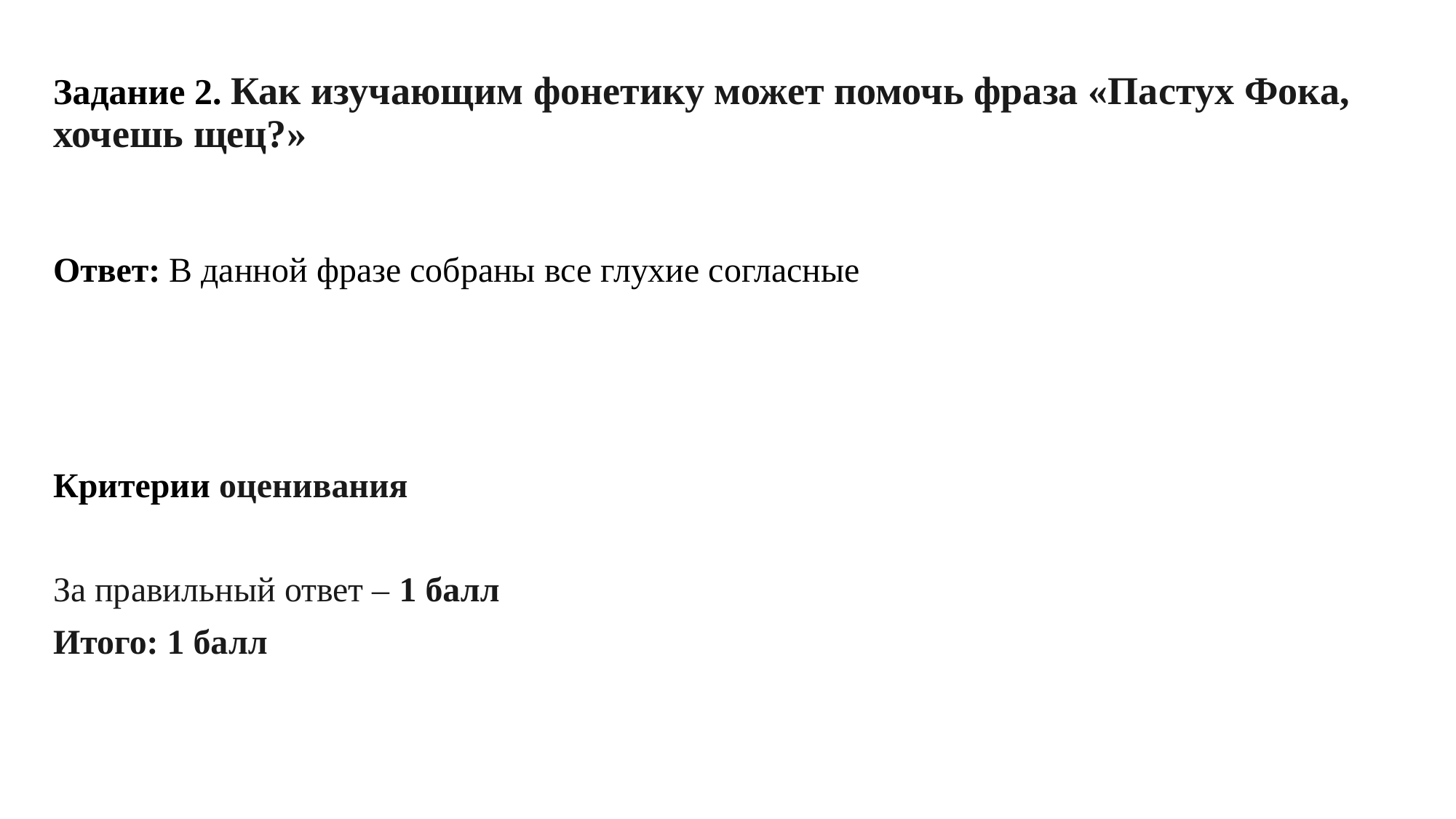

# Задание 2. Как изучающим фонетику может помочь фраза «Пастух Фока, хочешь щец?»

Ответ: В данной фразе собраны все глухие согласные

Критерии оценивания

За правильный ответ – 1 балл
Итого: 1 балл